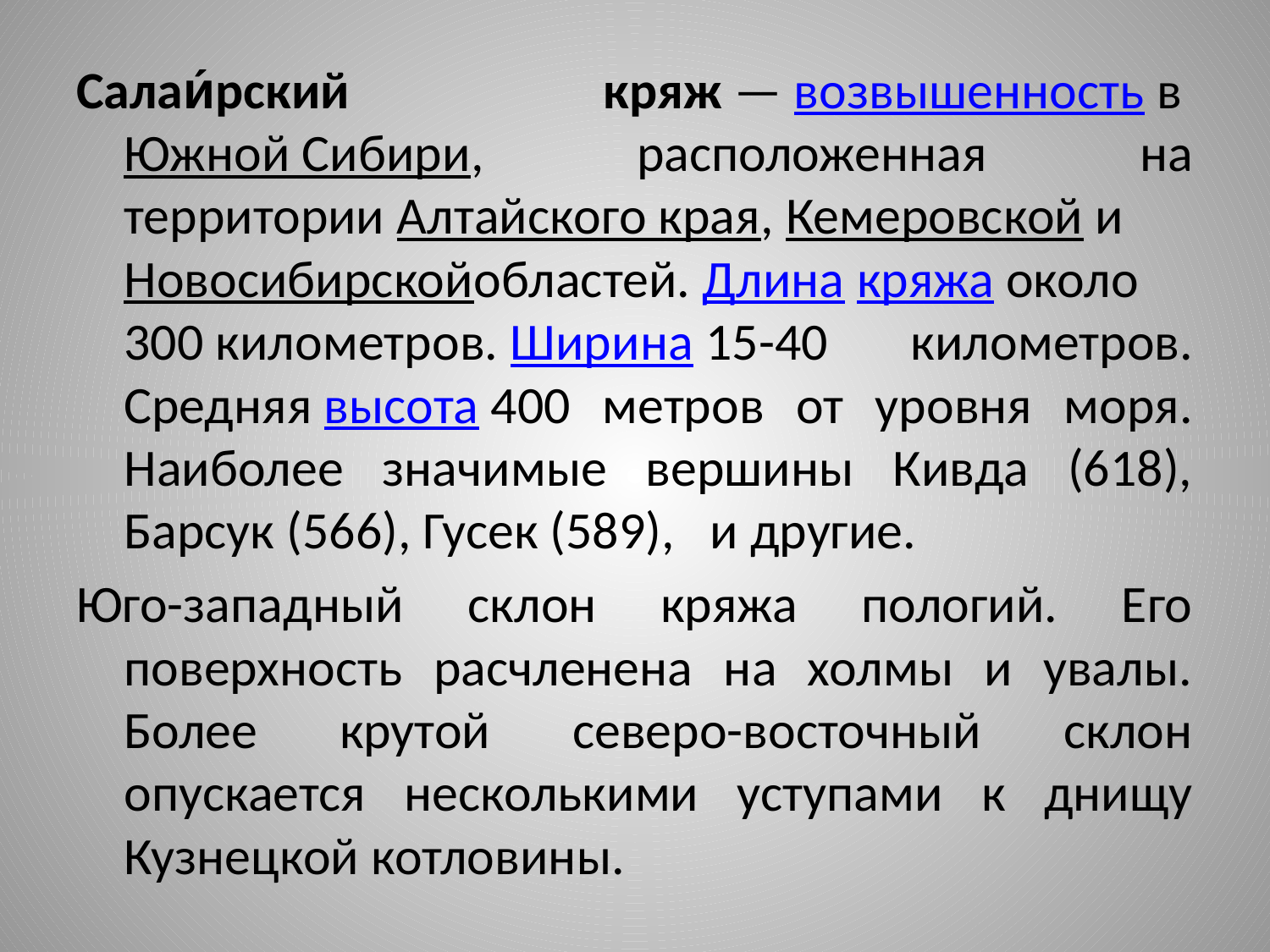

Салаи́рский кряж — возвышенность в Южной Сибири, расположенная на территории Алтайского края, Кемеровской и Новосибирскойобластей. Длина кряжа около 300 километров. Ширина 15-40 километров. Средняя высота 400 метров от уровня моря. Наиболее значимые вершины Кивда (618), Барсук (566), Гусек (589),   и другие.
Юго-западный склон кряжа пологий. Его поверхность расчленена на холмы и увалы. Более крутой северо-восточный склон опускается несколькими уступами к днищу Кузнецкой котловины.